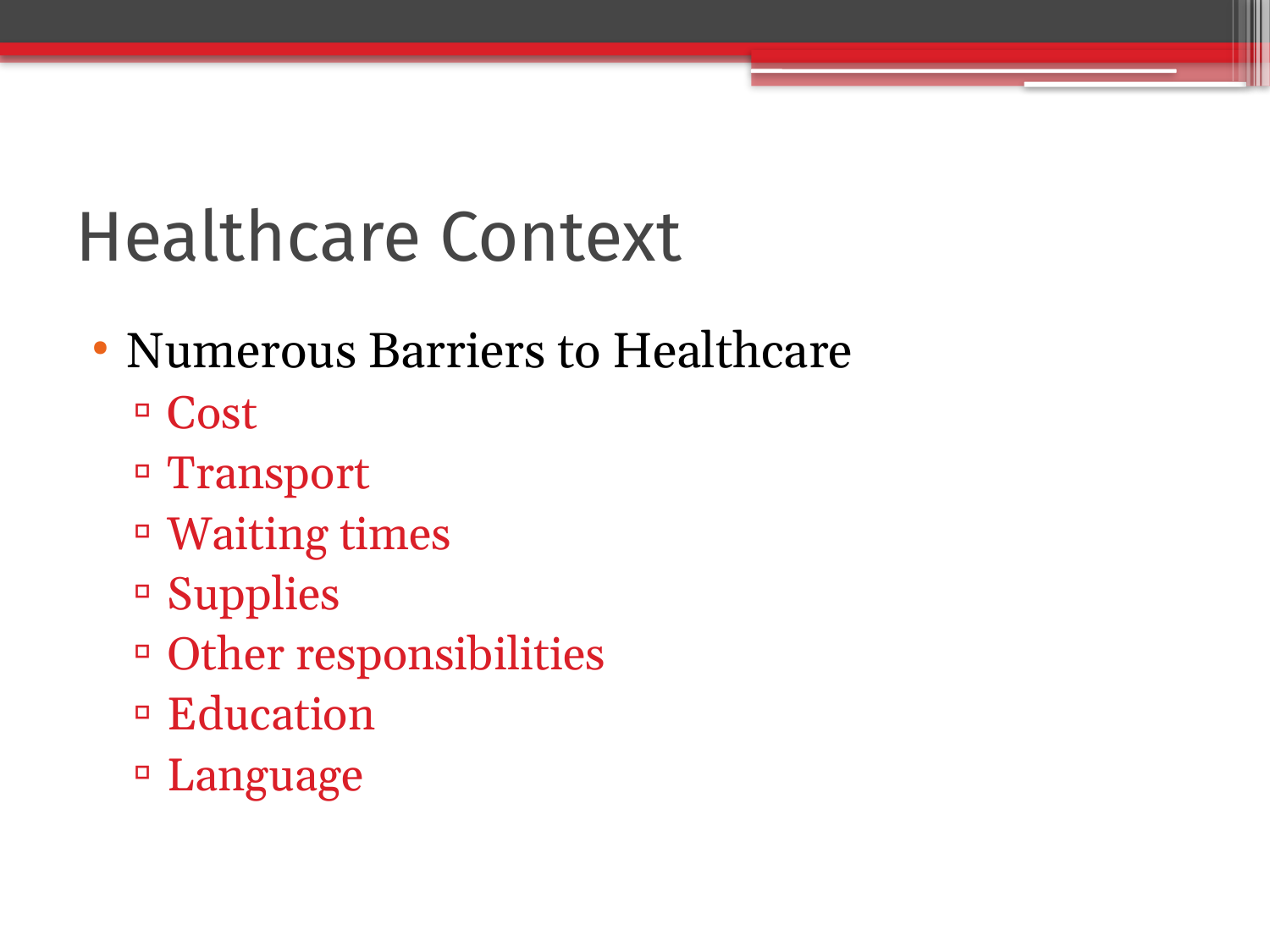

# Healthcare Context
Numerous Barriers to Healthcare
Cost
Transport
Waiting times
Supplies
Other responsibilities
Education
Language